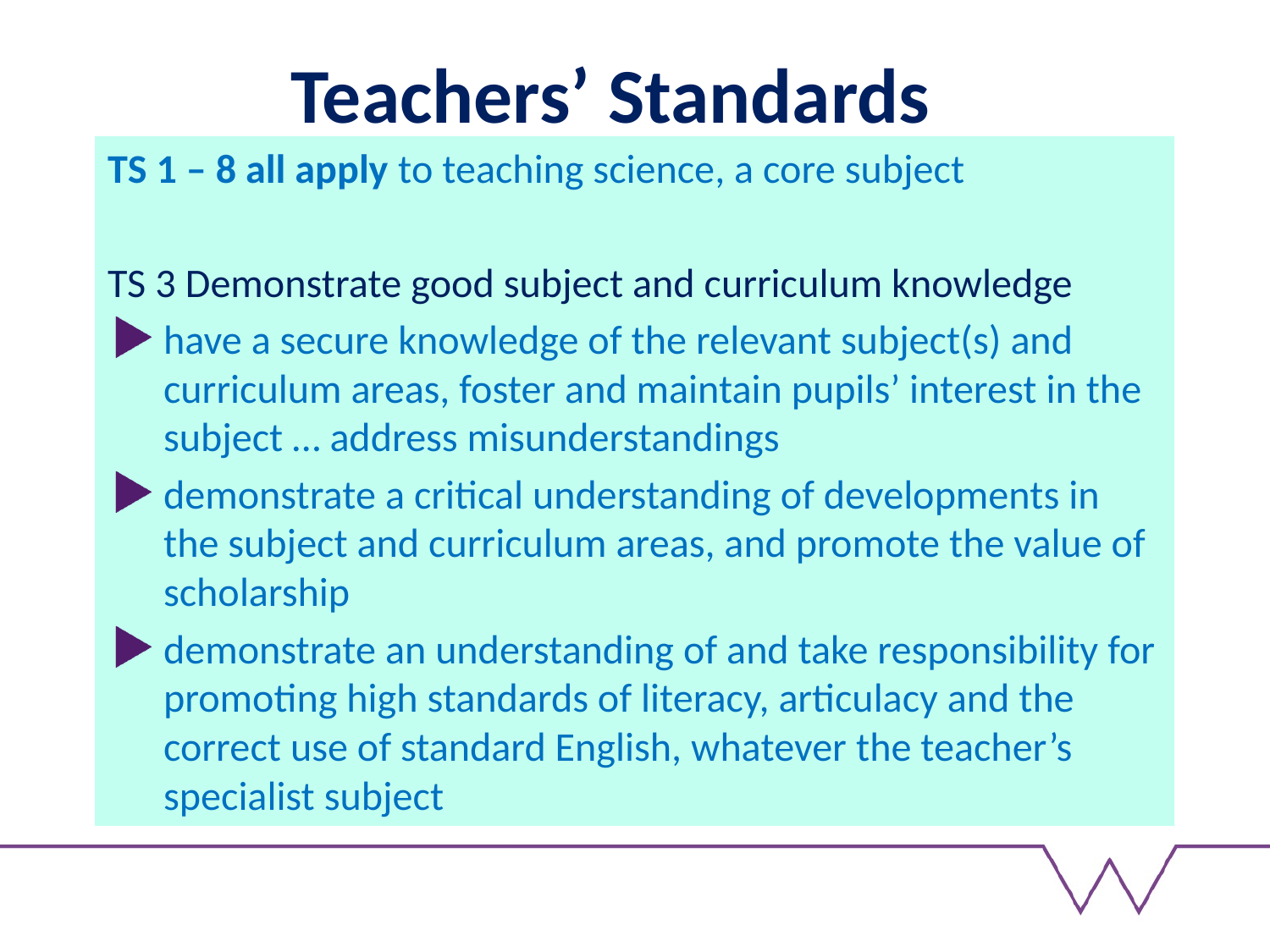

# Teachers’ Standards
TS 1 – 8 all apply to teaching science, a core subject

TS 3 Demonstrate good subject and curriculum knowledge
have a secure knowledge of the relevant subject(s) and curriculum areas, foster and maintain pupils’ interest in the subject … address misunderstandings
demonstrate a critical understanding of developments in the subject and curriculum areas, and promote the value of scholarship
demonstrate an understanding of and take responsibility for promoting high standards of literacy, articulacy and the correct use of standard English, whatever the teacher’s specialist subject